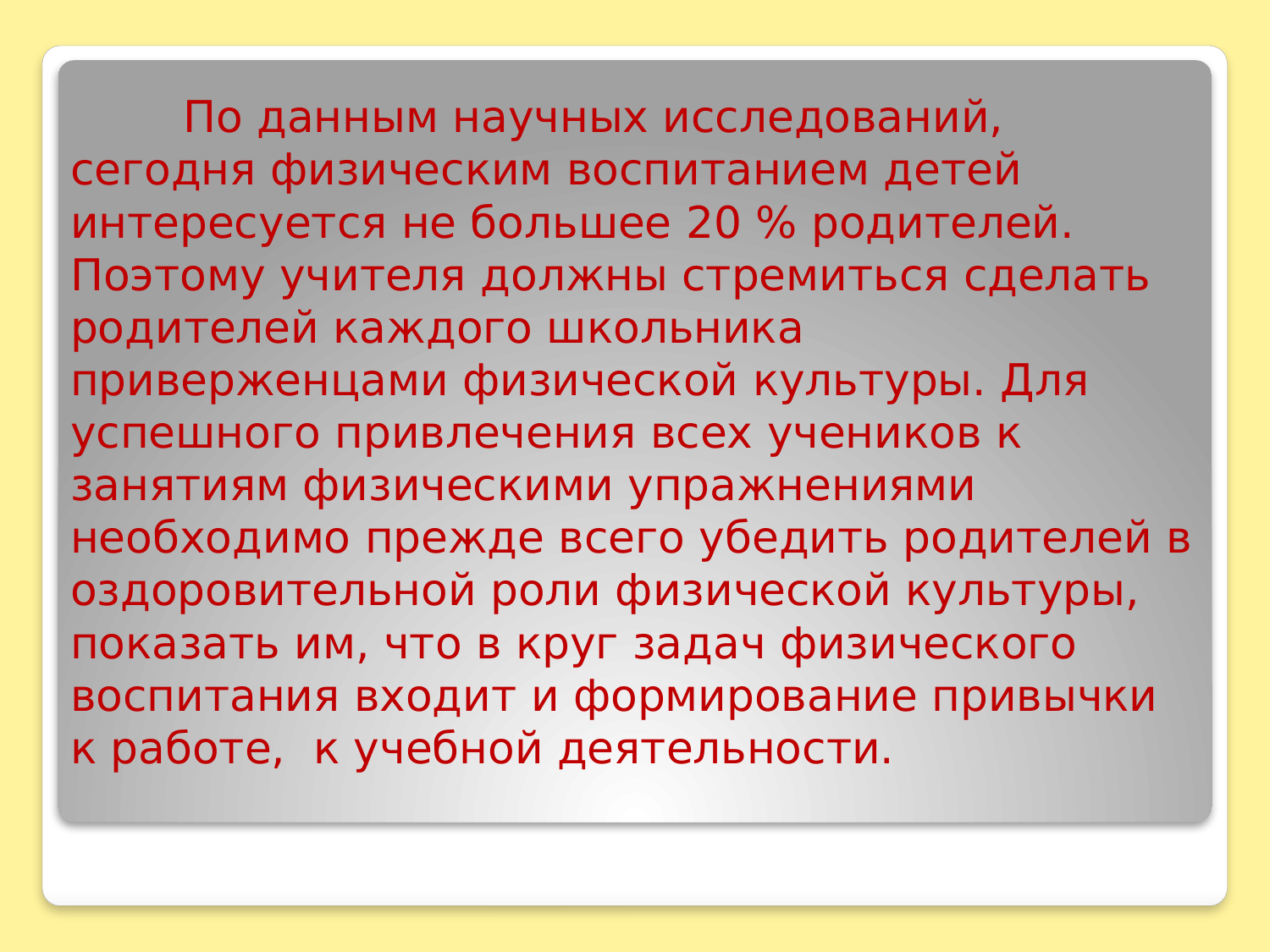

По данным научных исследований, сегодня физическим воспитанием детей интересуется не большее 20 % родителей. Поэтому учителя должны стремиться сделать родителей каждого школьника приверженцами физической культуры. Для успешного привлечения всех учеников к занятиям физическими упражнениями необходимо прежде всего убедить родителей в оздоровительной роли физической культуры, показать им, что в круг задач физического воспитания входит и формирование привычки к работе,  к учебной деятельности.